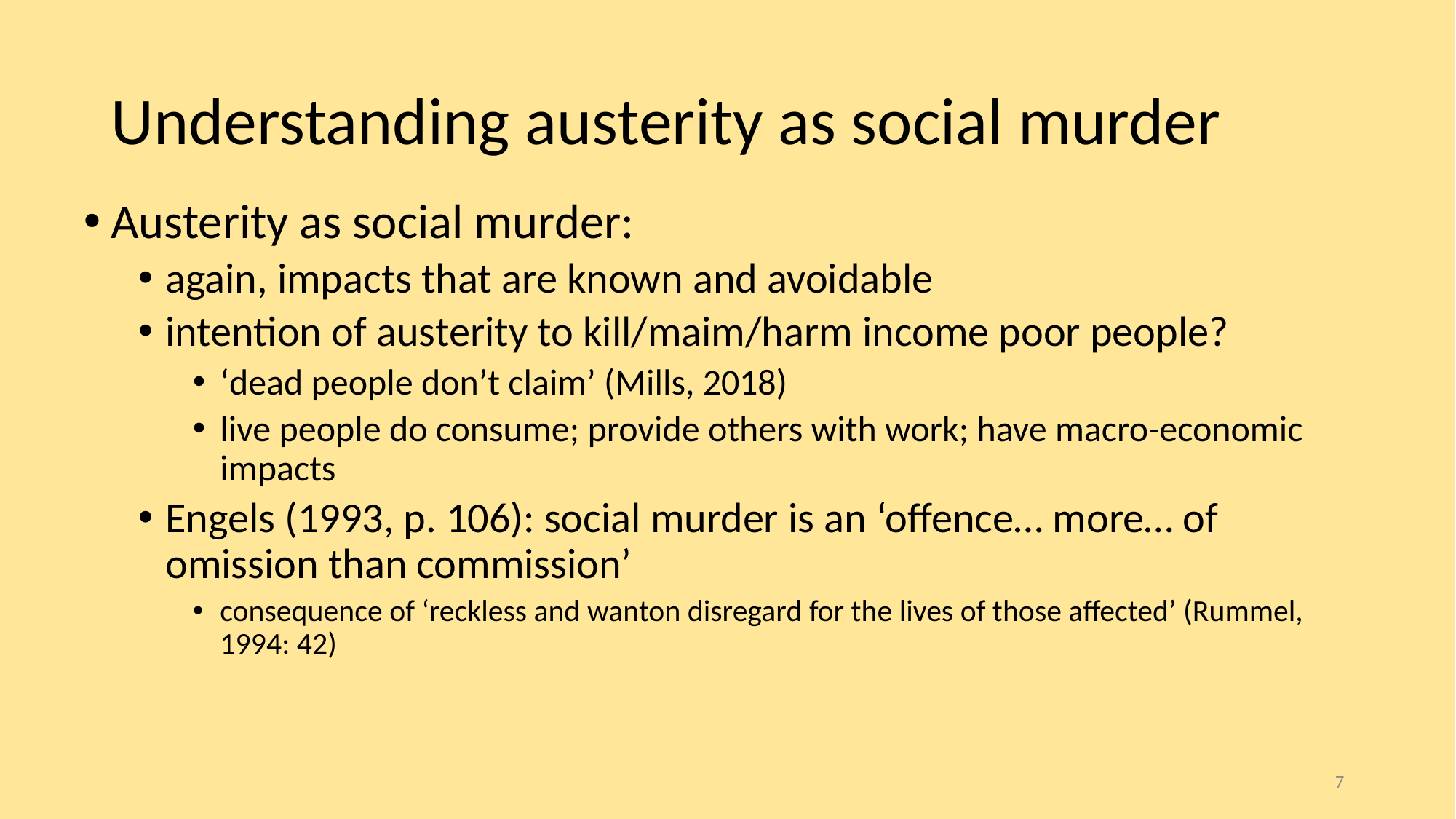

# Understanding austerity as social murder
Austerity as social murder:
again, impacts that are known and avoidable
intention of austerity to kill/maim/harm income poor people?
‘dead people don’t claim’ (Mills, 2018)
live people do consume; provide others with work; have macro-economic impacts
Engels (1993, p. 106): social murder is an ‘offence… more… of omission than commission’
consequence of ‘reckless and wanton disregard for the lives of those affected’ (Rummel, 1994: 42)

7